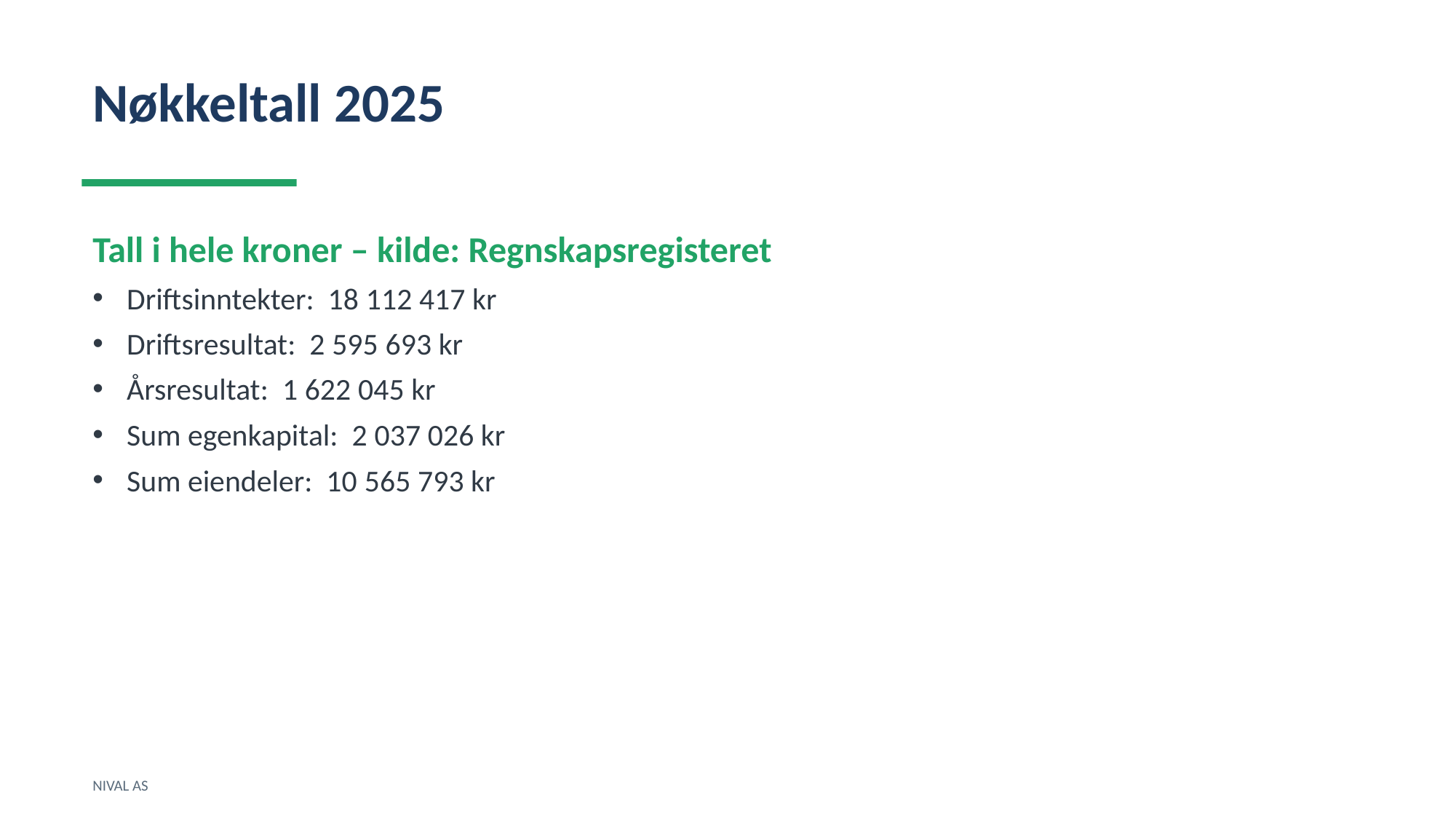

Nøkkeltall 2025

Tall i hele kroner – kilde: Regnskapsregisteret
Driftsinntekter:  18 112 417 kr
Driftsresultat:  2 595 693 kr
Årsresultat:  1 622 045 kr
Sum egenkapital:  2 037 026 kr
Sum eiendeler:  10 565 793 kr
NIVAL AS